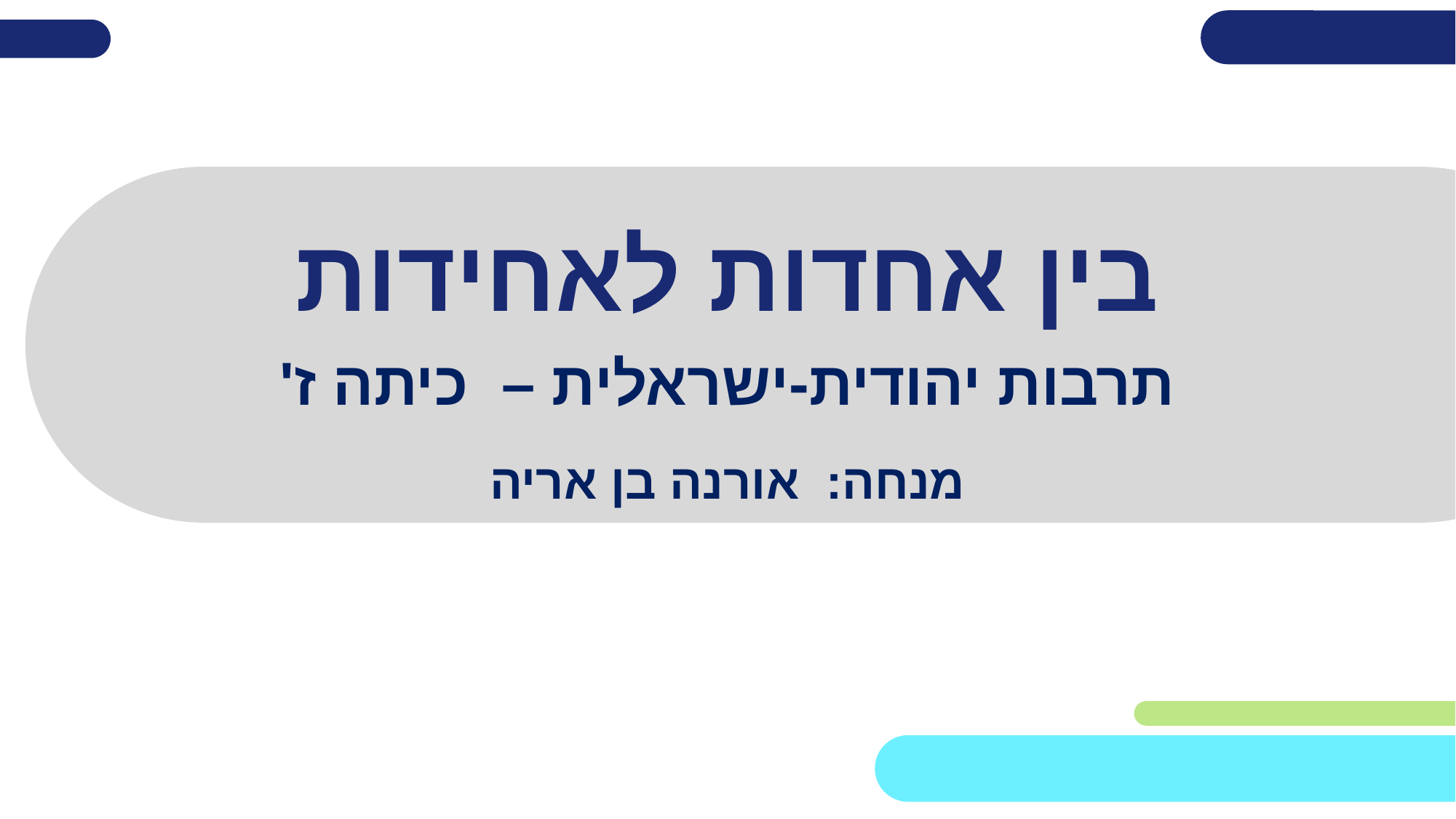

# בין אחדות לאחידות

תרבות יהודית-ישראלית –  כיתה ז'
מנחה:  אורנה בן אריה